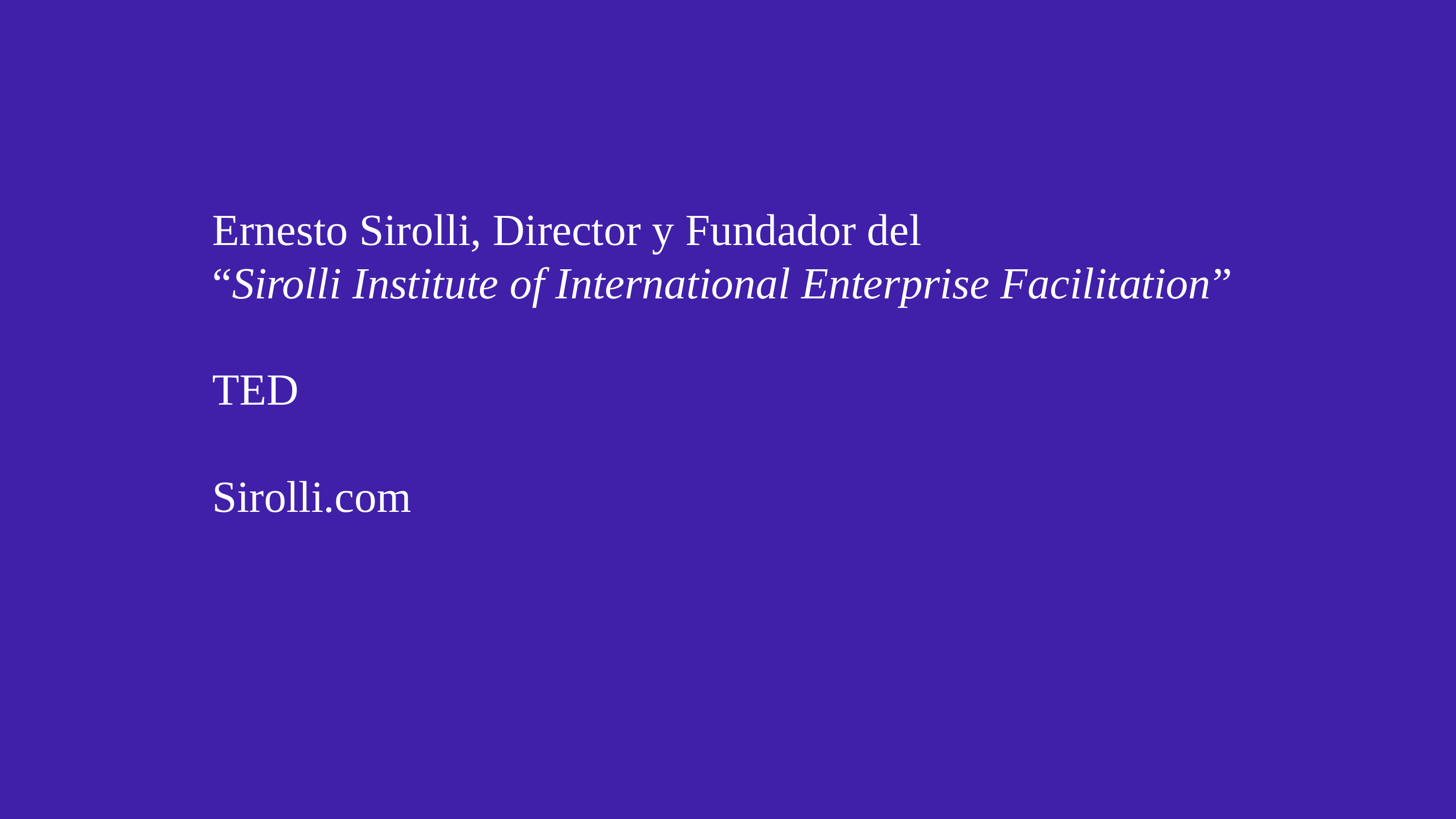

Ernesto Sirolli, Director y Fundador del
“Sirolli Institute of International Enterprise Facilitation”

TED

Sirolli.com